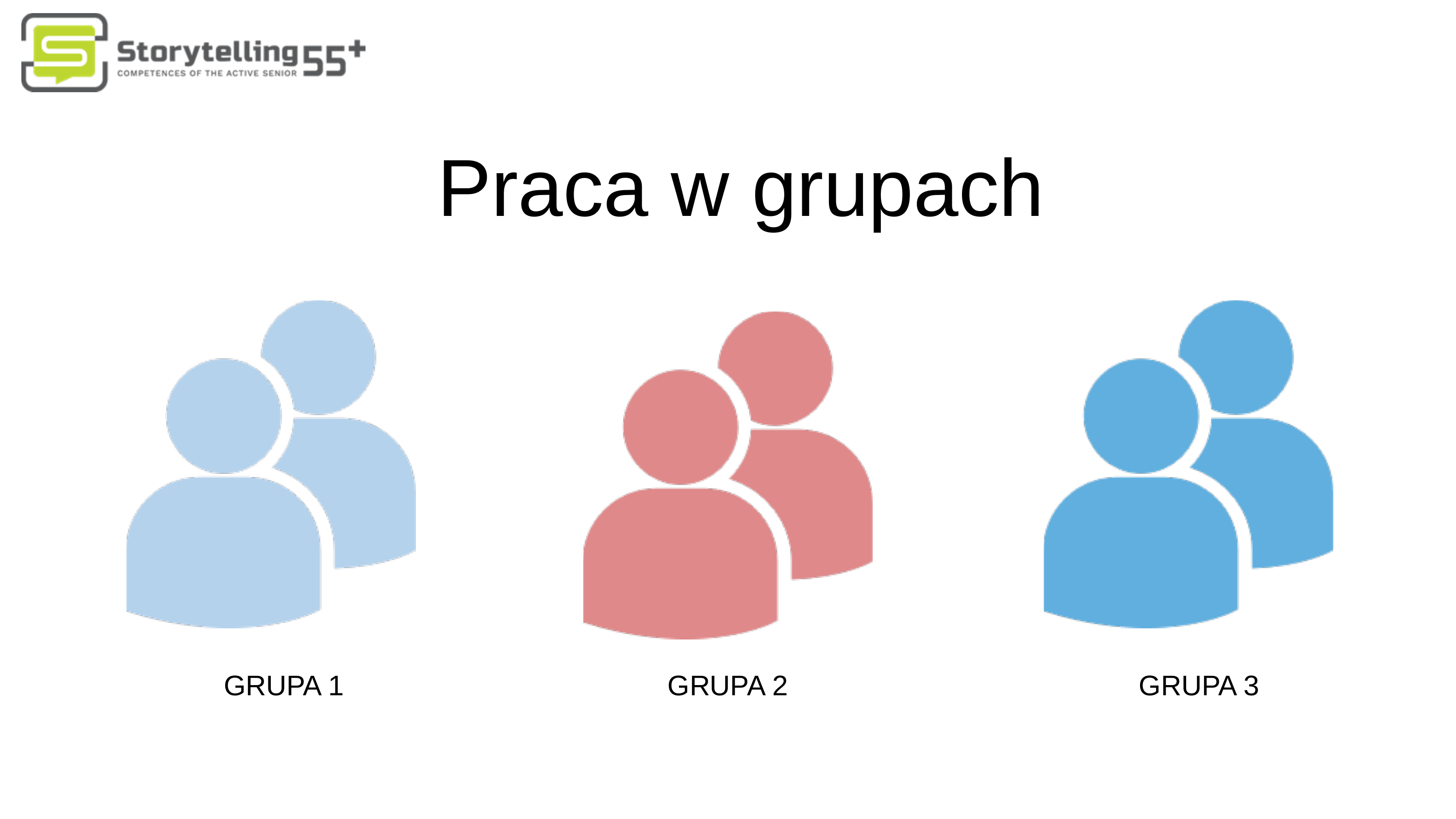

Praca w grupach

GRUPA 1
GRUPA 2
GRUPA 3